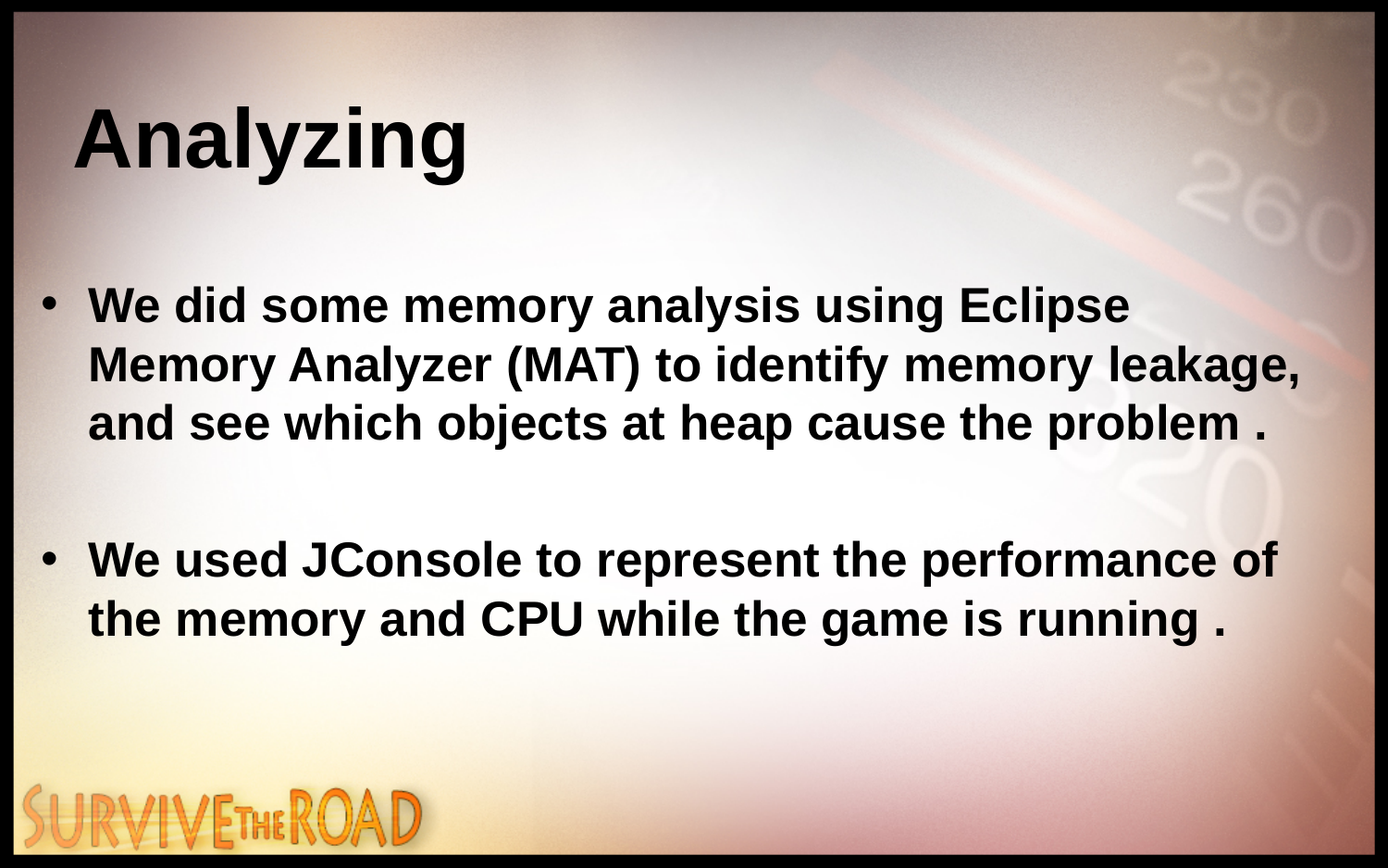

Analyzing

We did some memory analysis using Eclipse Memory Analyzer (MAT) to identify memory leakage, and see which objects at heap cause the problem .

We used JConsole to represent the performance of the memory and CPU while the game is running .